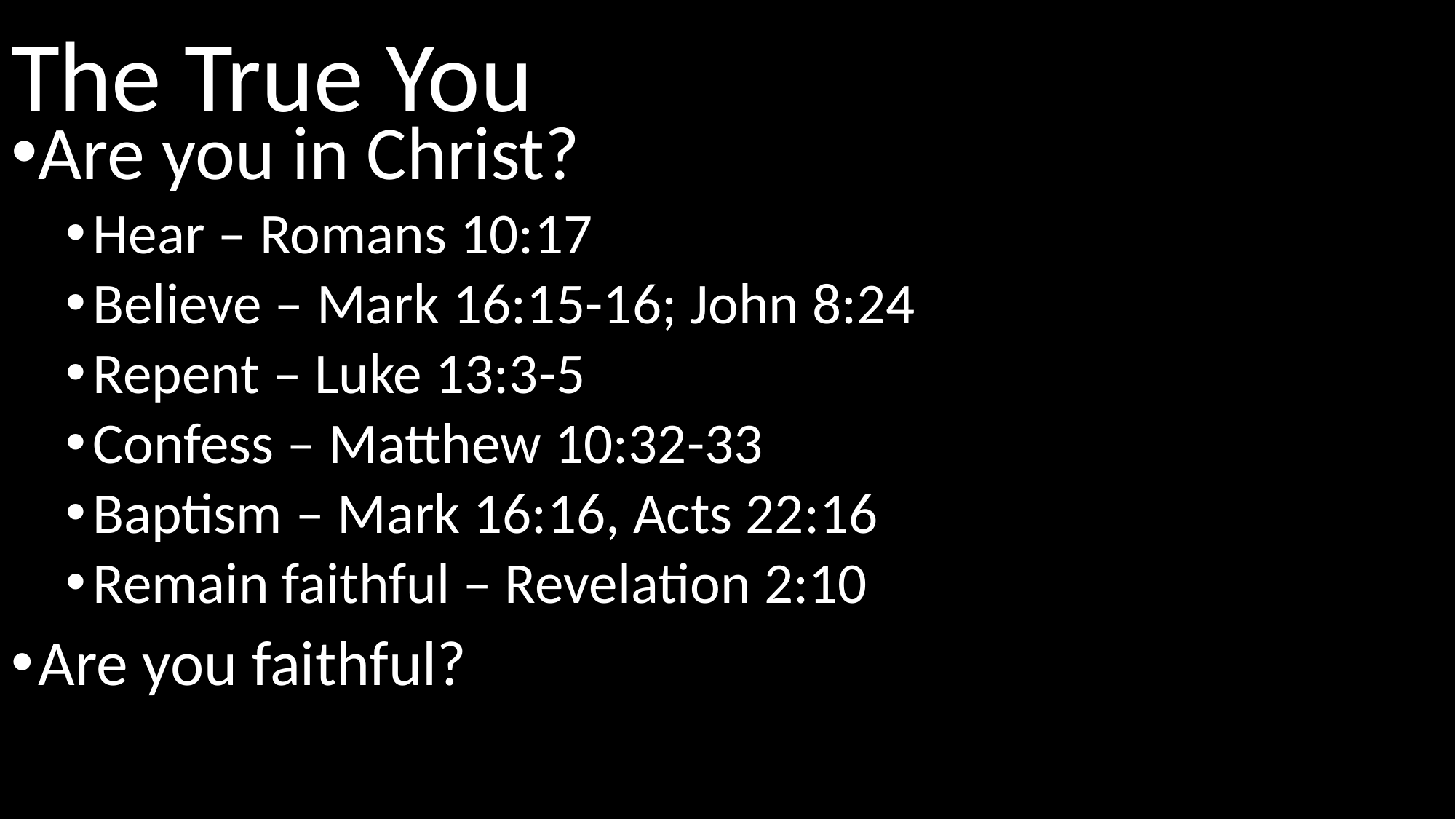

# The True You
Are you in Christ?
Hear – Romans 10:17
Believe – Mark 16:15-16; John 8:24
Repent – Luke 13:3-5
Confess – Matthew 10:32-33
Baptism – Mark 16:16, Acts 22:16
Remain faithful – Revelation 2:10
Are you faithful?